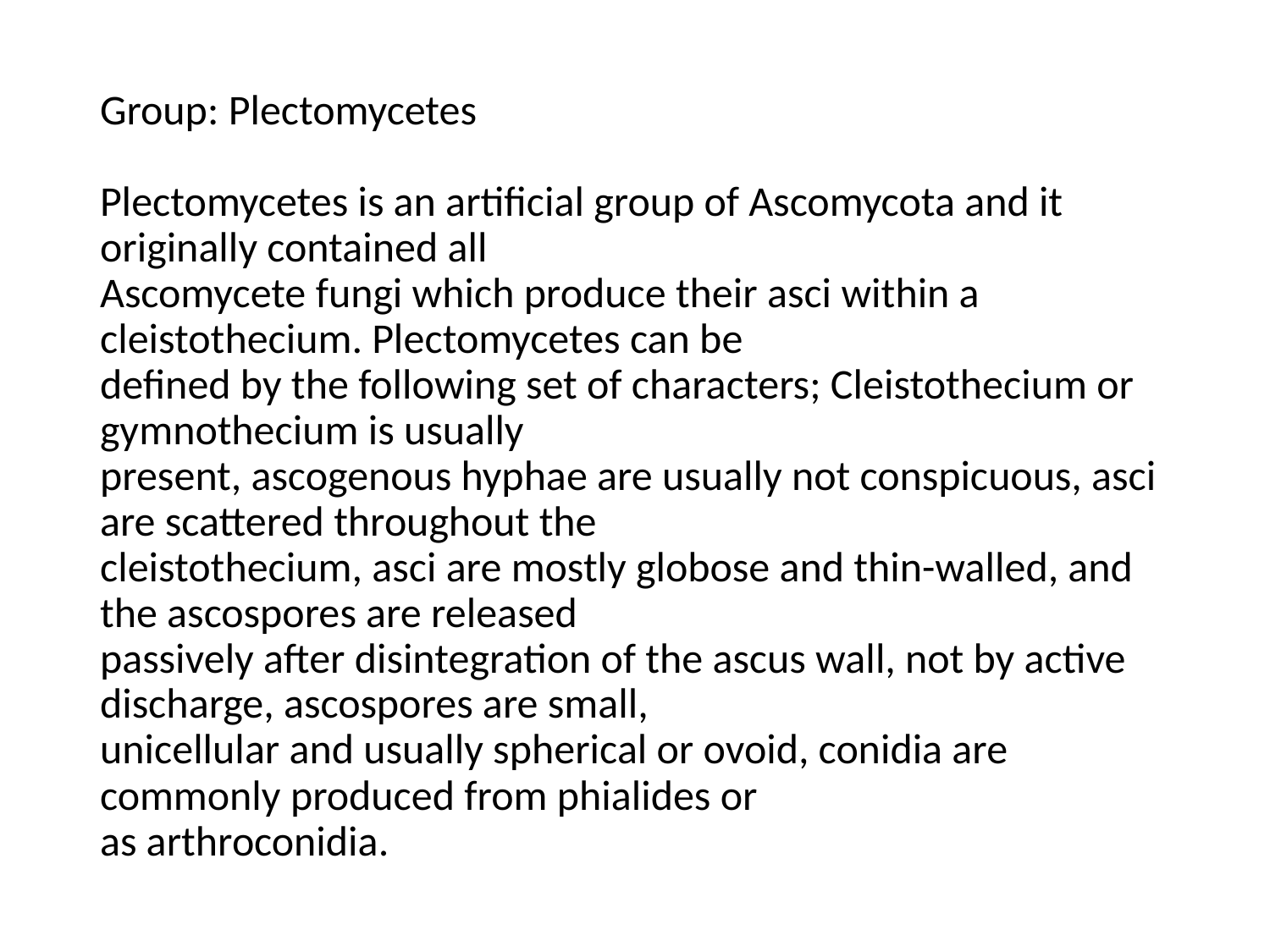

# Group: Plectomycetes Plectomycetes is an artificial group of Ascomycota and it originally contained all Ascomycete fungi which produce their asci within a cleistothecium. Plectomycetes can be defined by the following set of characters; Cleistothecium or gymnothecium is usually present, ascogenous hyphae are usually not conspicuous, asci are scattered throughout the cleistothecium, asci are mostly globose and thin-walled, and the ascospores are released passively after disintegration of the ascus wall, not by active discharge, ascospores are small, unicellular and usually spherical or ovoid, conidia are commonly produced from phialides or as arthroconidia.